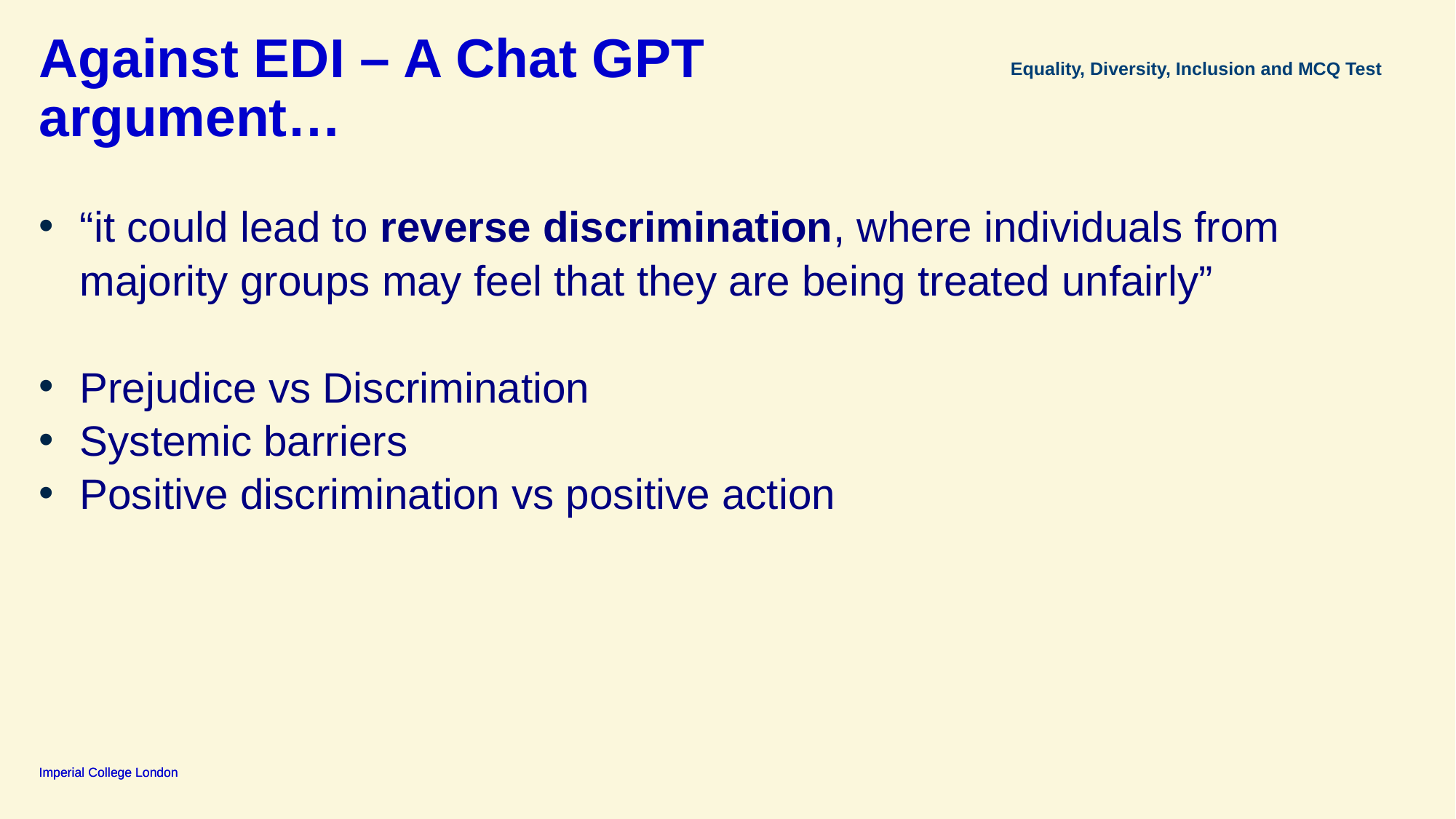

# Against EDI – A Chat GPT argument…
Equality, Diversity, Inclusion and MCQ Test
“it could lead to reverse discrimination, where individuals from majority groups may feel that they are being treated unfairly”

Prejudice vs Discrimination
Systemic barriers
Positive discrimination vs positive action